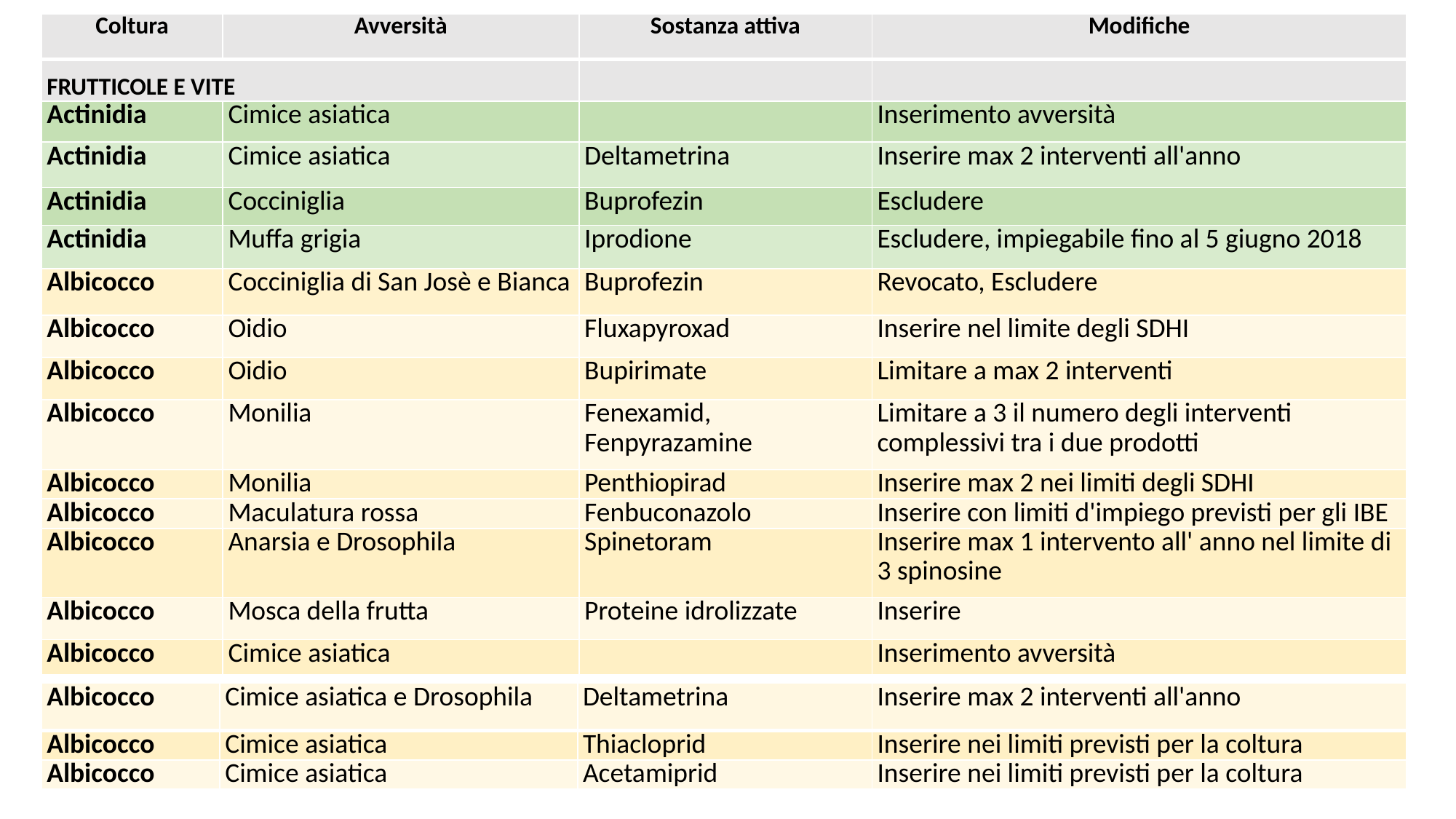

| Coltura | Avversità | Sostanza attiva | Modifiche |
| --- | --- | --- | --- |
| FRUTTICOLE E VITE |  |  |  |
| Actinidia | Cimice asiatica |  | Inserimento avversità |
| Actinidia | Cimice asiatica | Deltametrina | Inserire max 2 interventi all'anno |
| Actinidia | Cocciniglia | Buprofezin | Escludere |
| Actinidia | Muffa grigia | Iprodione | Escludere, impiegabile fino al 5 giugno 2018 |
| Albicocco | Cocciniglia di San Josè e Bianca | Buprofezin | Revocato, Escludere |
| Albicocco | Oidio | Fluxapyroxad | Inserire nel limite degli SDHI |
| Albicocco | Oidio | Bupirimate | Limitare a max 2 interventi |
| Albicocco | Monilia | Fenexamid, Fenpyrazamine | Limitare a 3 il numero degli interventi complessivi tra i due prodotti |
| Albicocco | Monilia | Penthiopirad | Inserire max 2 nei limiti degli SDHI |
| Albicocco | Maculatura rossa | Fenbuconazolo | Inserire con limiti d'impiego previsti per gli IBE |
| Albicocco | Anarsia e Drosophila | Spinetoram | Inserire max 1 intervento all' anno nel limite di 3 spinosine |
| Albicocco | Mosca della frutta | Proteine idrolizzate | Inserire |
| Albicocco | Cimice asiatica |  | Inserimento avversità |
| Albicocco | Cimice asiatica e Drosophila | Deltametrina | Inserire max 2 interventi all'anno |
| --- | --- | --- | --- |
| Albicocco | Cimice asiatica | Thiacloprid | Inserire nei limiti previsti per la coltura |
| Albicocco | Cimice asiatica | Acetamiprid | Inserire nei limiti previsti per la coltura |